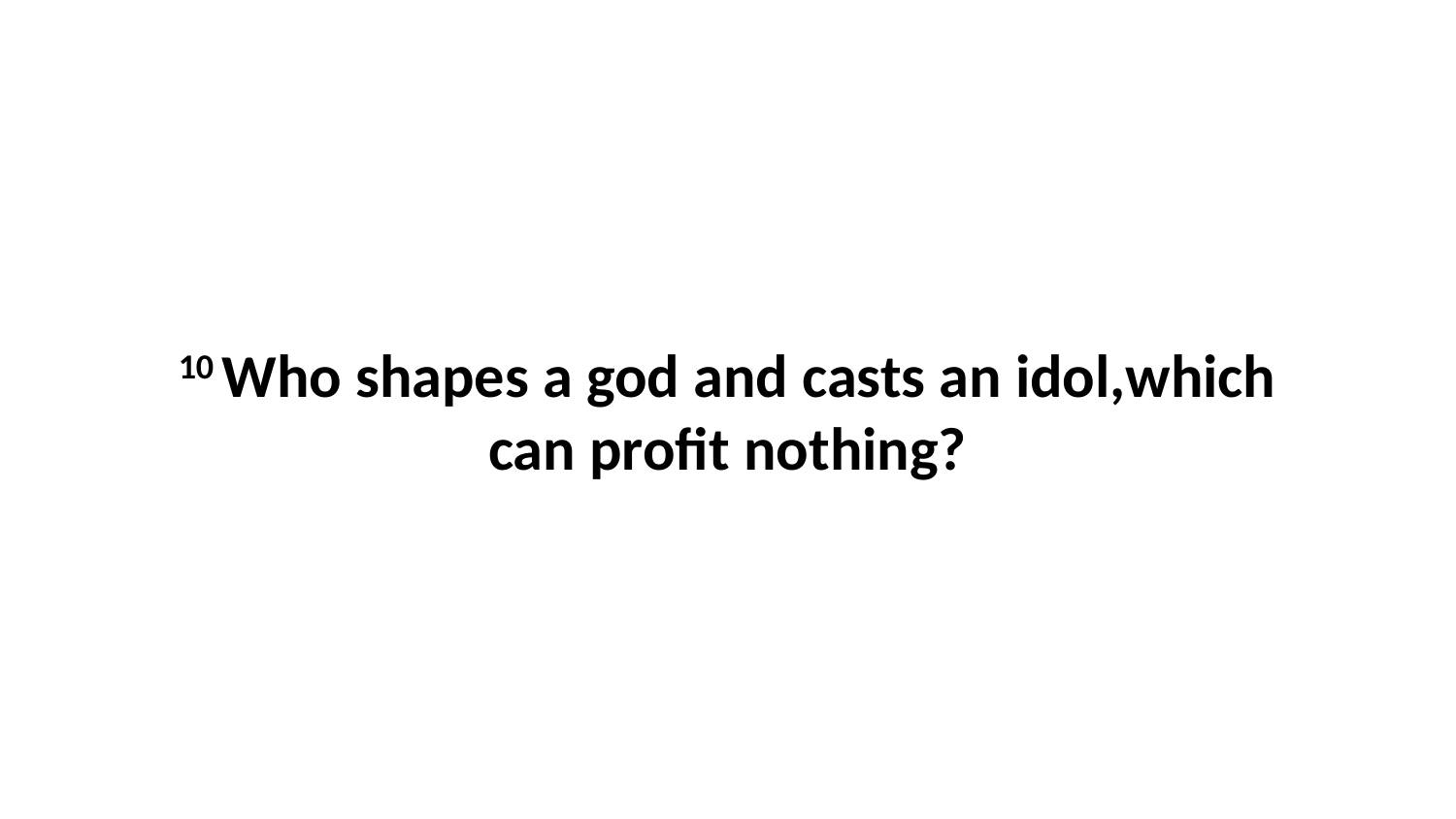

10 Who shapes a god and casts an idol,which can profit nothing?